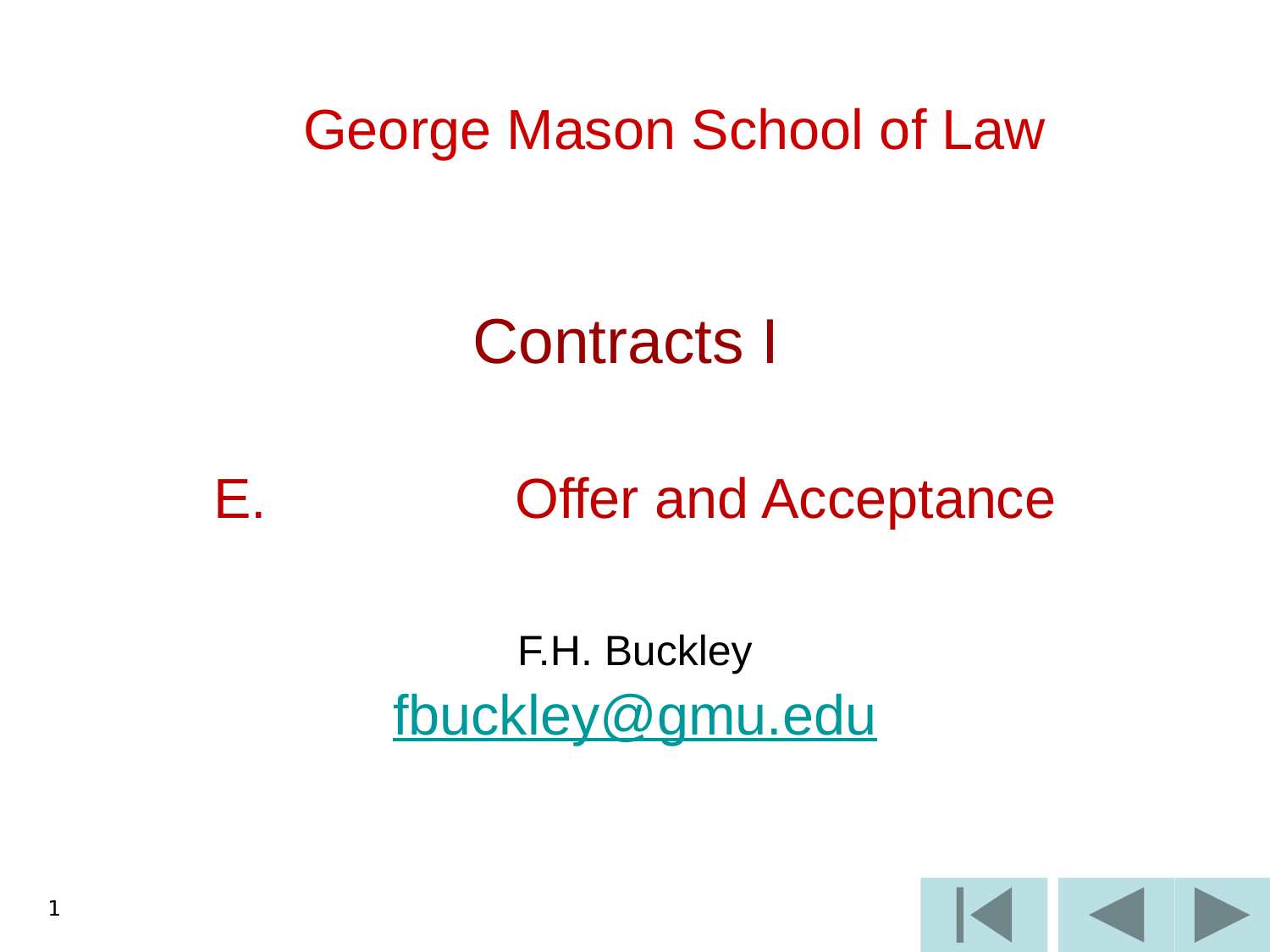

# George Mason School of Law

Contracts I

E.		Offer and Acceptance

F.H. Buckley
fbuckley@gmu.edu

1